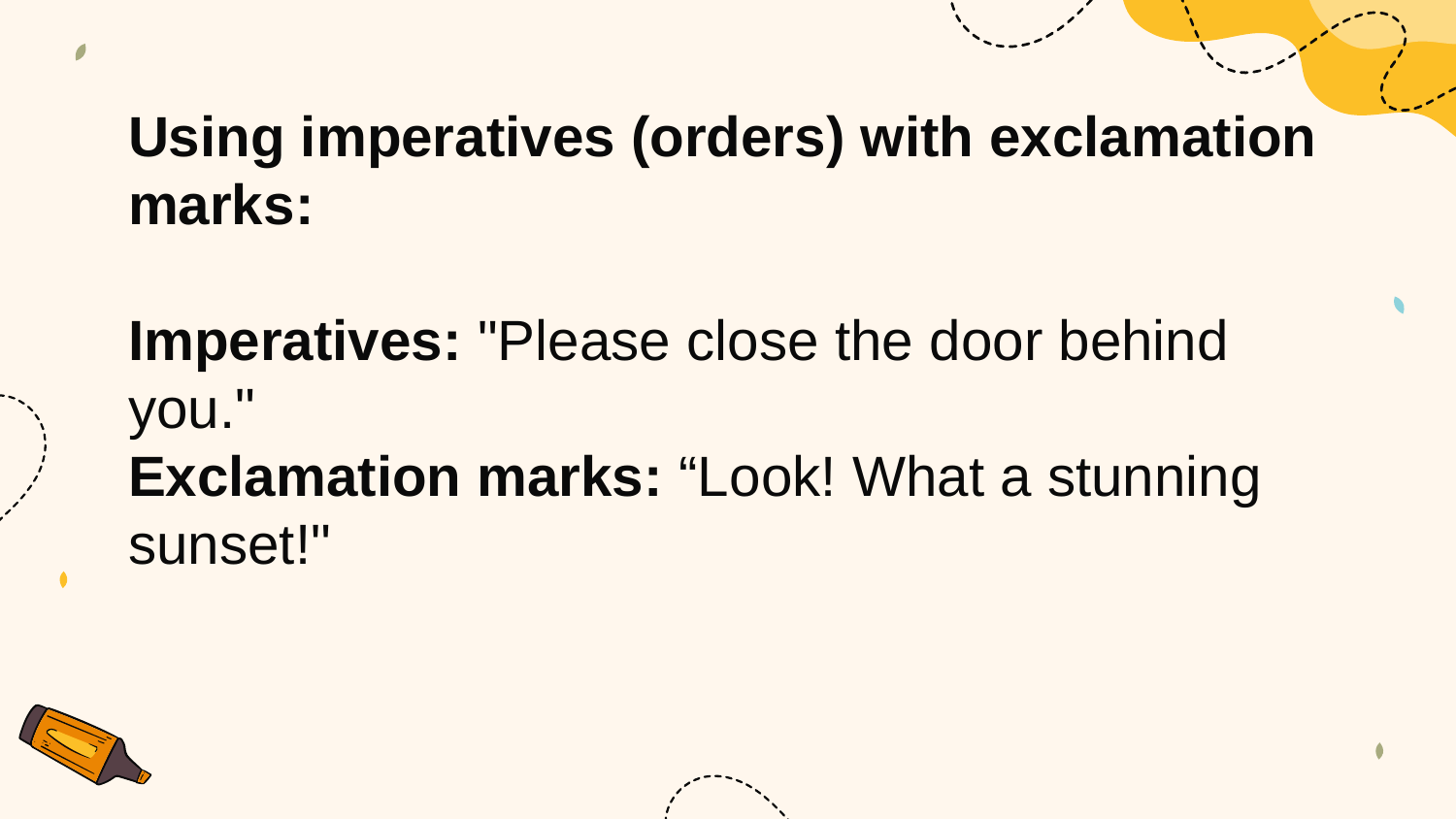

# Using imperatives (orders) with exclamation marks: Imperatives: "Please close the door behind you." Exclamation marks: “Look! What a stunning sunset!"